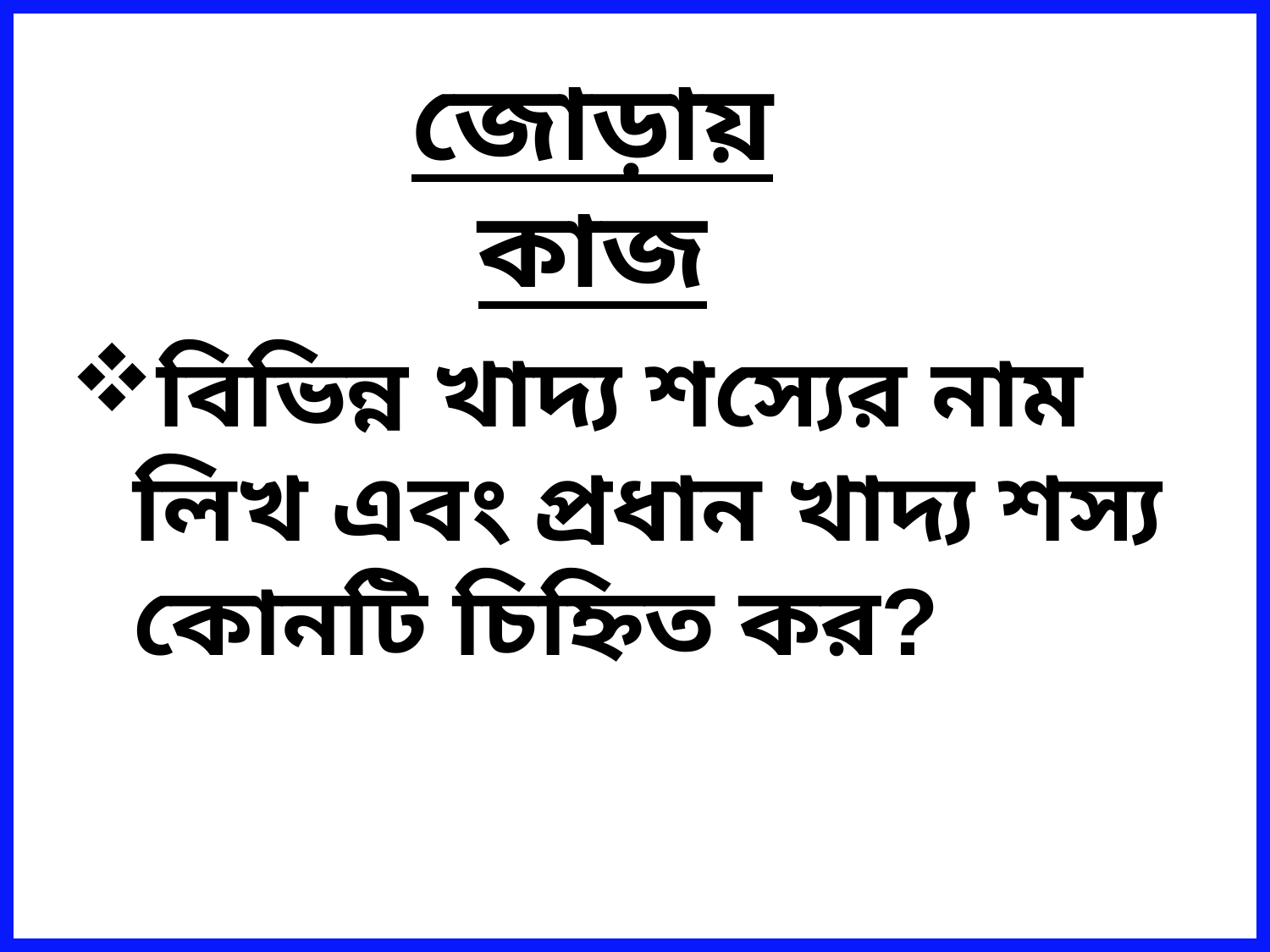

জোড়ায় কাজ

বিভিন্ন খাদ্য শস্যের নাম লিখ এবং প্রধান খাদ্য শস্য কোনটি চিহ্নিত কর?